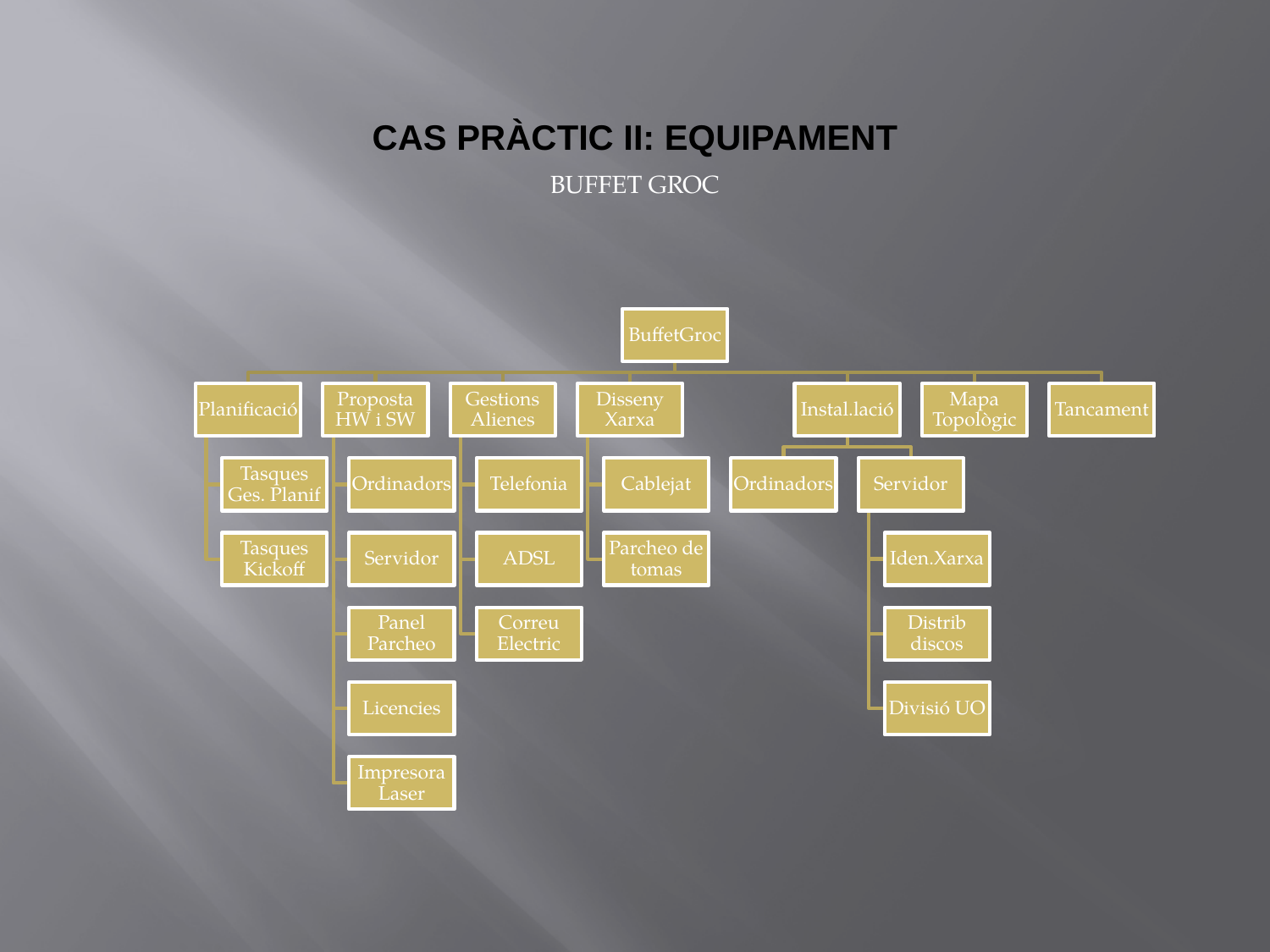

# CAS PRÀCTIC II: EQUIPAMENT
BUFFET GROC
BuffetGroc
Planificació
Tasques Ges. Planif
Tasques Kickoff
Proposta HW i SW
Ordinadors
Servidor
Panel Parcheo
Licencies
Impresora Laser
Gestions Alienes
Telefonia
ADSL
Correu Electric
Disseny Xarxa
Cablejat
Parcheo de tomas
Instal.lació
Ordinadors
Servidor
Iden.Xarxa
Distrib discos
Divisió UO
Mapa Topològic
Tancament